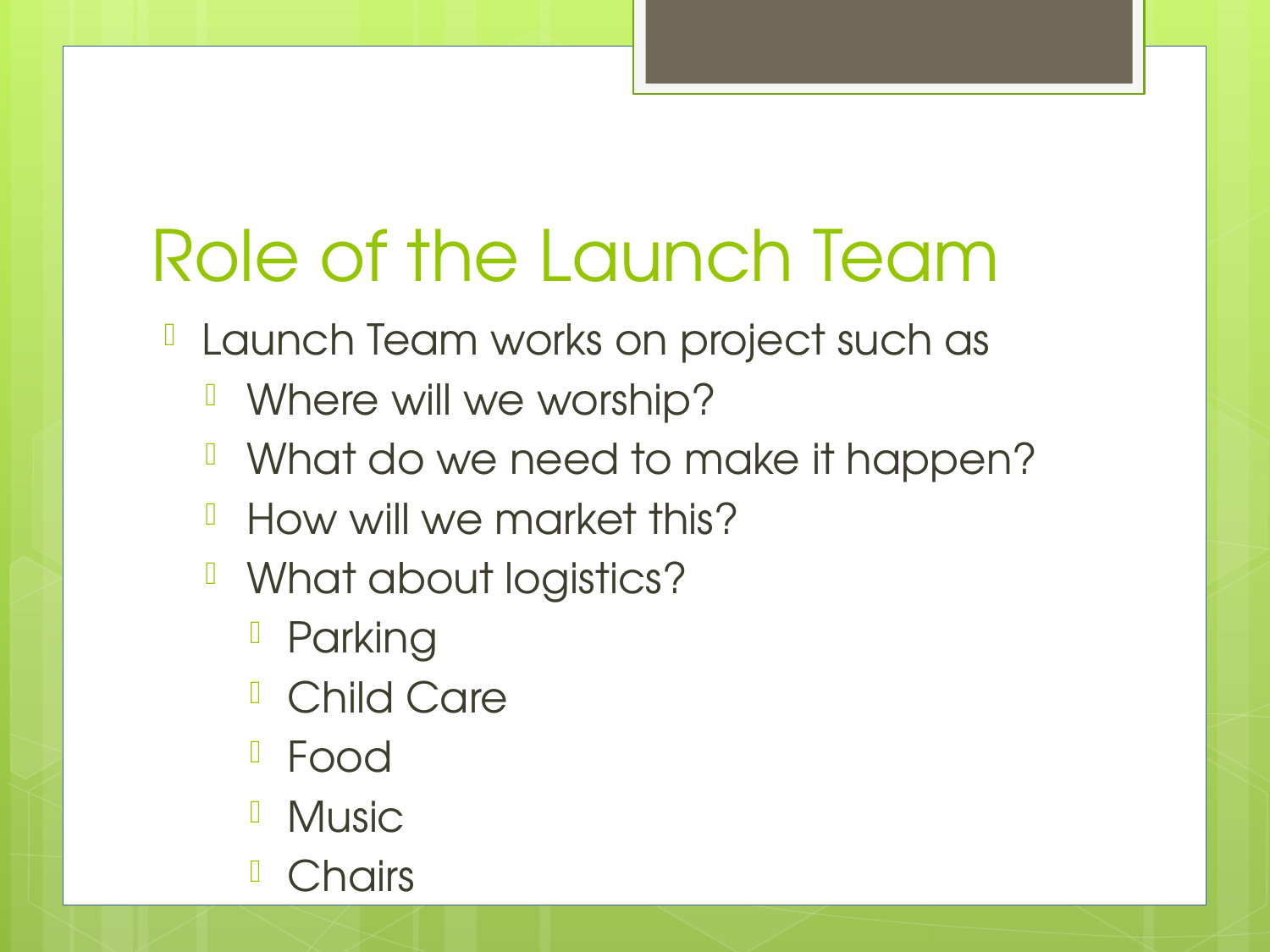

# Role of the Launch Team
Launch Team works on project such as
Where will we worship?
What do we need to make it happen?
How will we market this?
What about logistics?
Parking
Child Care
Food
Music
Chairs